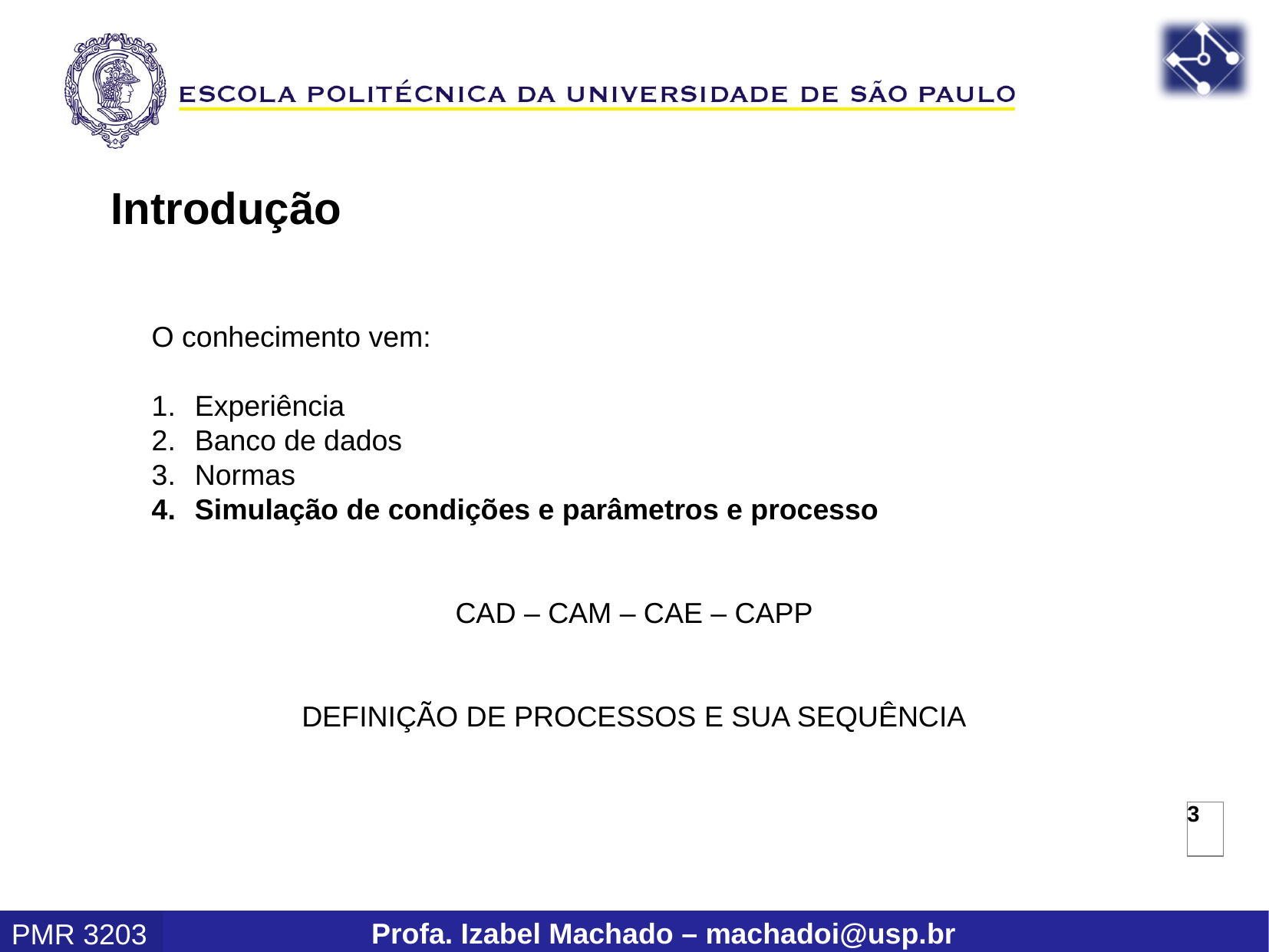

Introdução

O conhecimento vem:

Experiência
Banco de dados
Normas
Simulação de condições e parâmetros e processo

CAD – CAM – CAE – CAPP

DEFINIÇÃO DE PROCESSOS E SUA SEQUÊNCIA

3